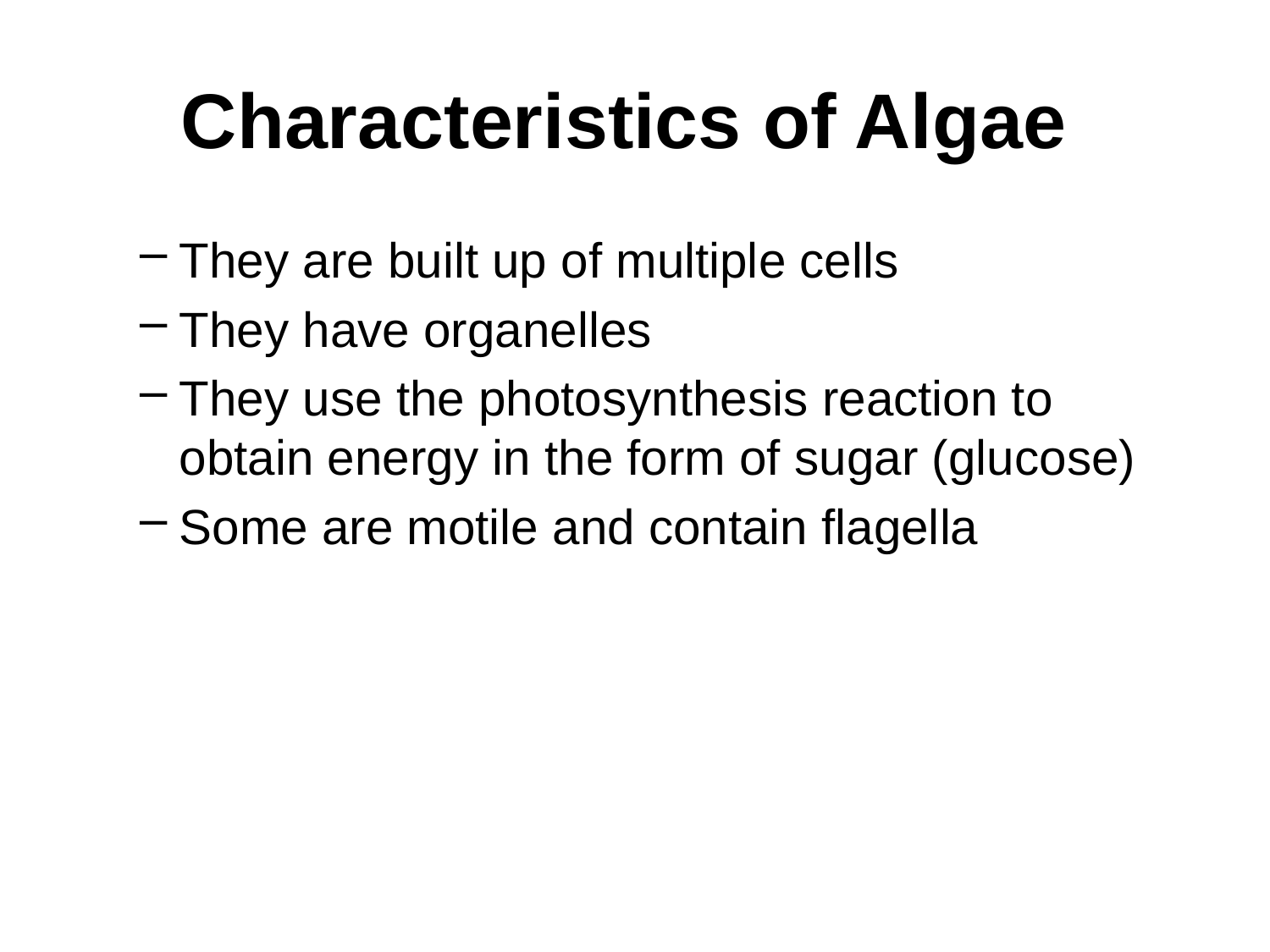

# Characteristics of Algae
They are built up of multiple cells
They have organelles
They use the photosynthesis reaction to obtain energy in the form of sugar (glucose)
Some are motile and contain flagella